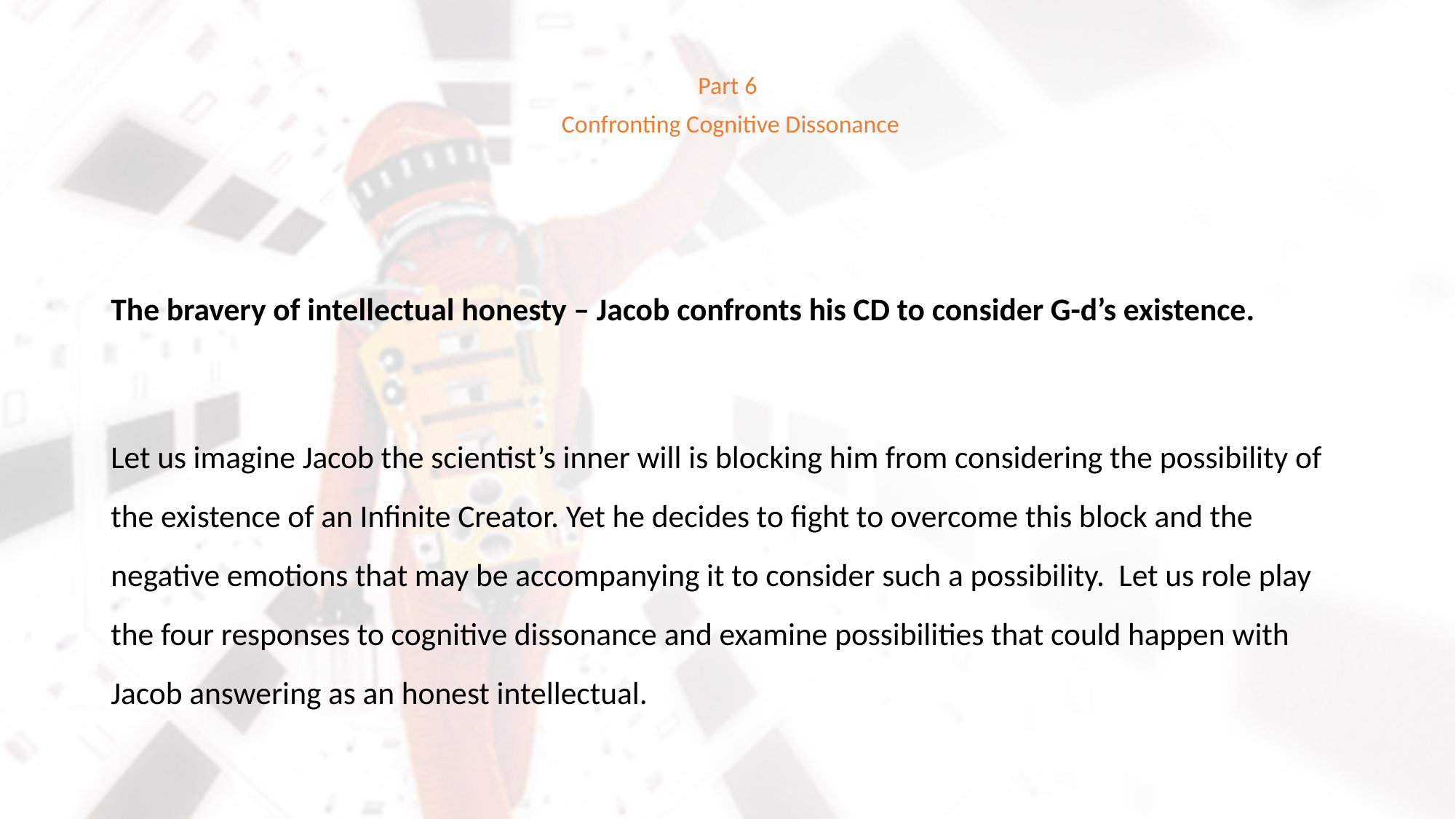

# Part 6 Confronting Cognitive Dissonance

The bravery of intellectual honesty – Jacob confronts his CD to consider G-d’s existence.

Let us imagine Jacob the scientist’s inner will is blocking him from considering the possibility of the existence of an Infinite Creator. Yet he decides to fight to overcome this block and the negative emotions that may be accompanying it to consider such a possibility.  Let us role play the four responses to cognitive dissonance and examine possibilities that could happen with Jacob answering as an honest intellectual.